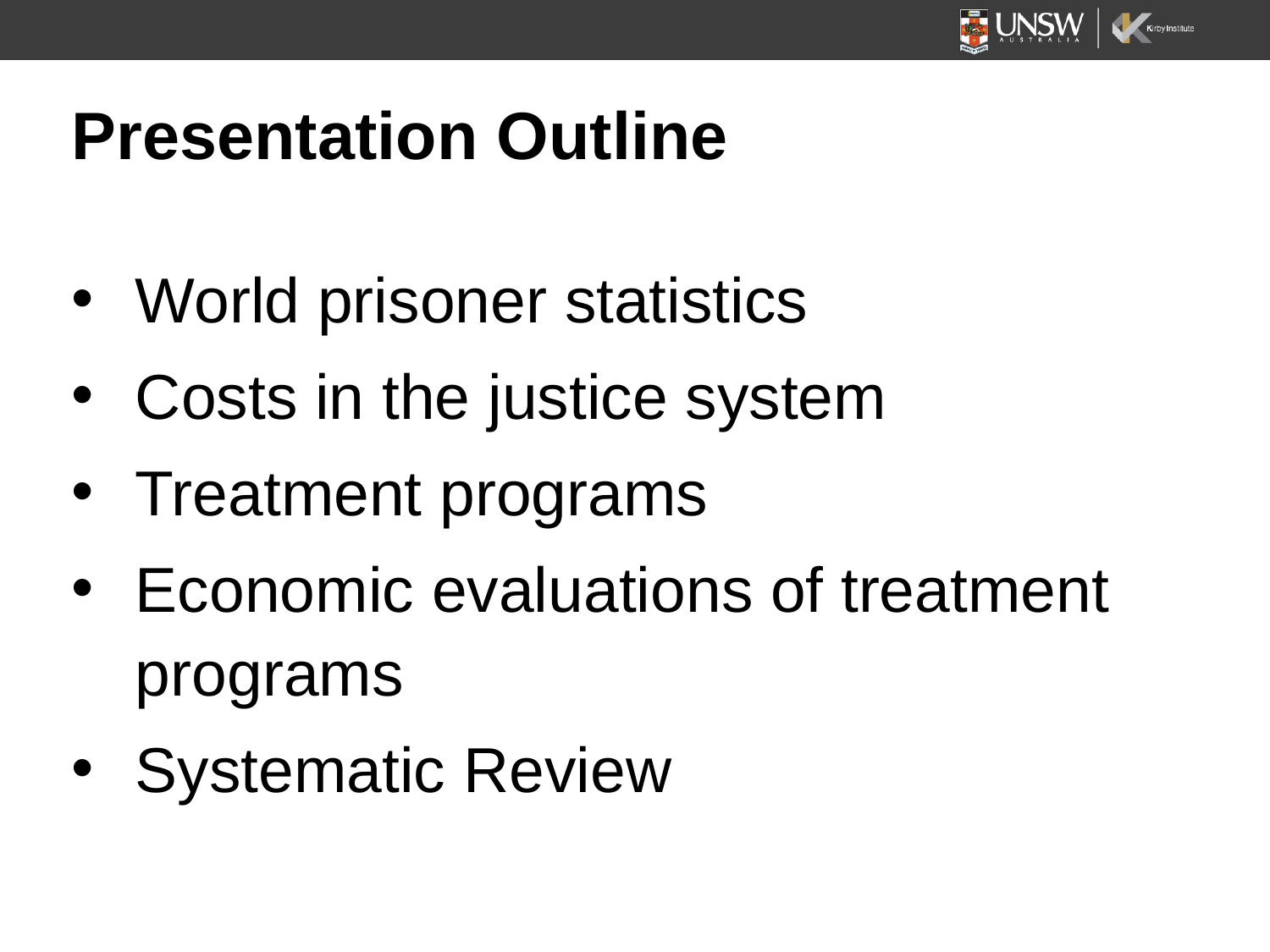

Presentation Outline
World prisoner statistics
Costs in the justice system
Treatment programs
Economic evaluations of treatment programs
Systematic Review